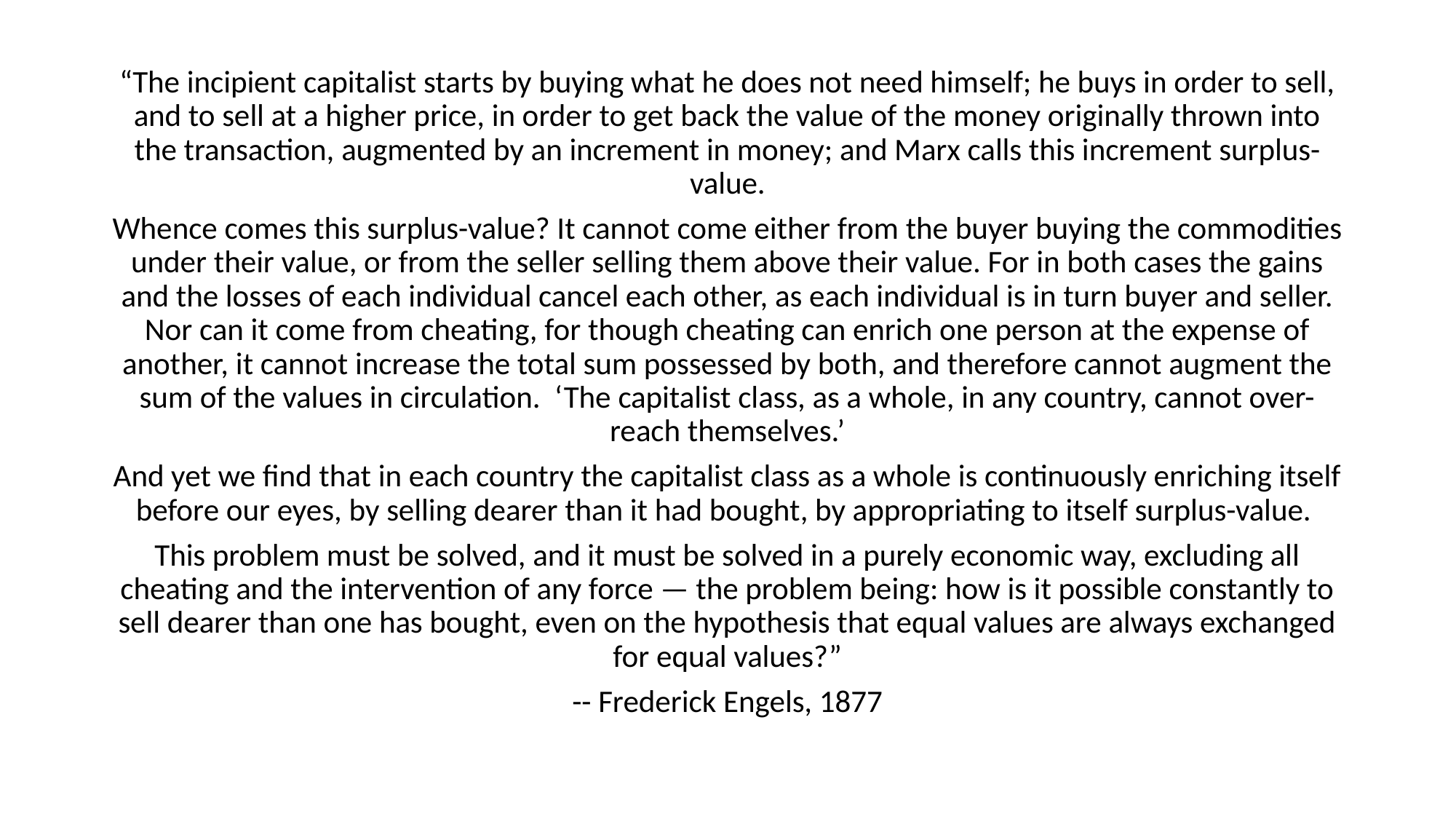

“The incipient capitalist starts by buying what he does not need himself; he buys in order to sell, and to sell at a higher price, in order to get back the value of the money originally thrown into the transaction, augmented by an increment in money; and Marx calls this increment surplus-value.
Whence comes this surplus-value? It cannot come either from the buyer buying the commodities under their value, or from the seller selling them above their value. For in both cases the gains and the losses of each individual cancel each other, as each individual is in turn buyer and seller. Nor can it come from cheating, for though cheating can enrich one person at the expense of another, it cannot increase the total sum possessed by both, and therefore cannot augment the sum of the values in circulation.  ‘The capitalist class, as a whole, in any country, cannot over-reach themselves.’
And yet we find that in each country the capitalist class as a whole is continuously enriching itself before our eyes, by selling dearer than it had bought, by appropriating to itself surplus-value.
This problem must be solved, and it must be solved in a purely economic way, excluding all cheating and the intervention of any force — the problem being: how is it possible constantly to sell dearer than one has bought, even on the hypothesis that equal values are always exchanged for equal values?”
-- Frederick Engels, 1877